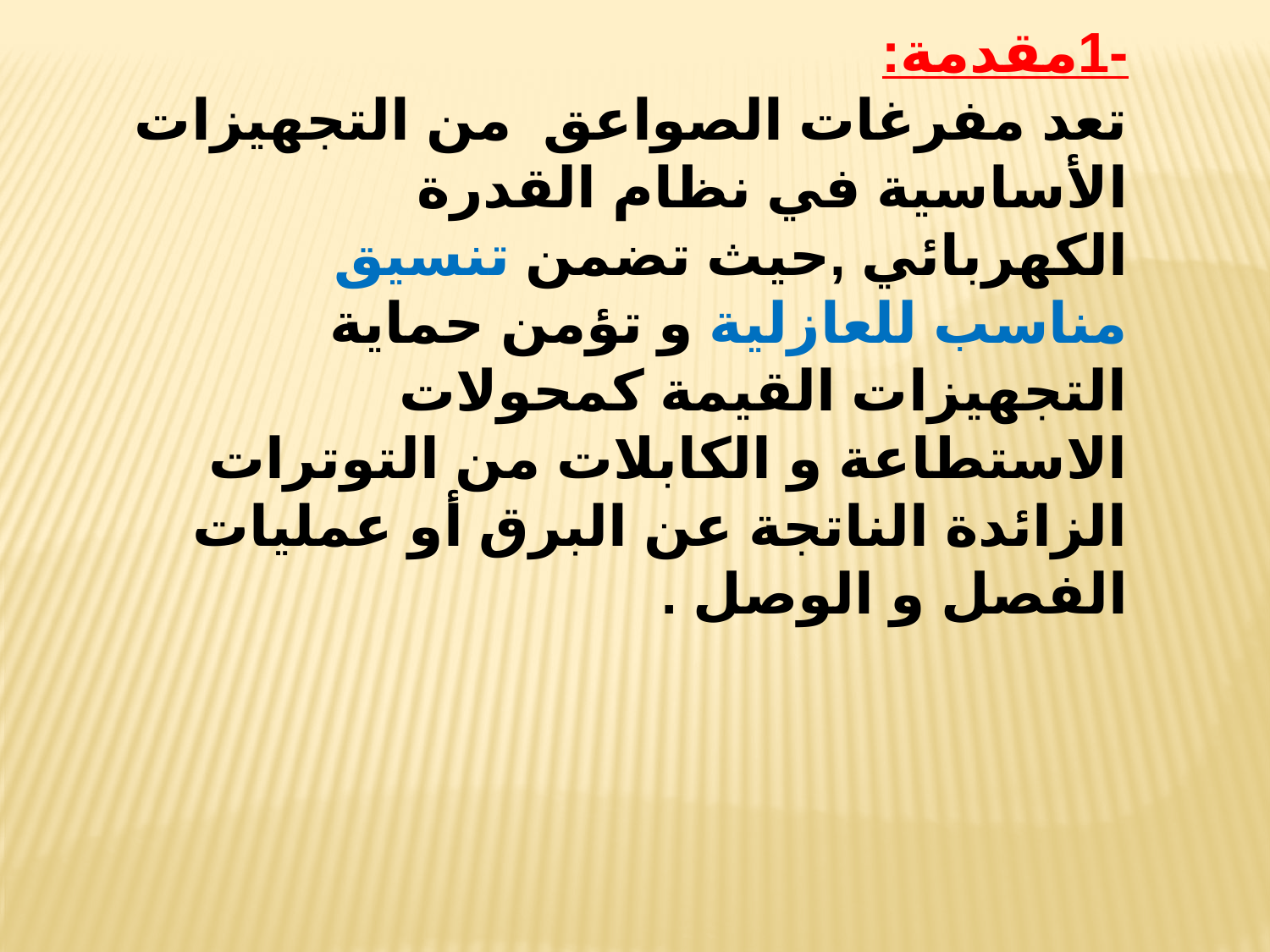

-1مقدمة:
تعد مفرغات الصواعق  من التجهيزات الأساسية في نظام القدرة الكهربائي ,حيث تضمن تنسيق  مناسب للعازلية و تؤمن حماية التجهيزات القيمة كمحولات الاستطاعة و الكابلات من التوترات الزائدة الناتجة عن البرق أو عمليات الفصل و الوصل .